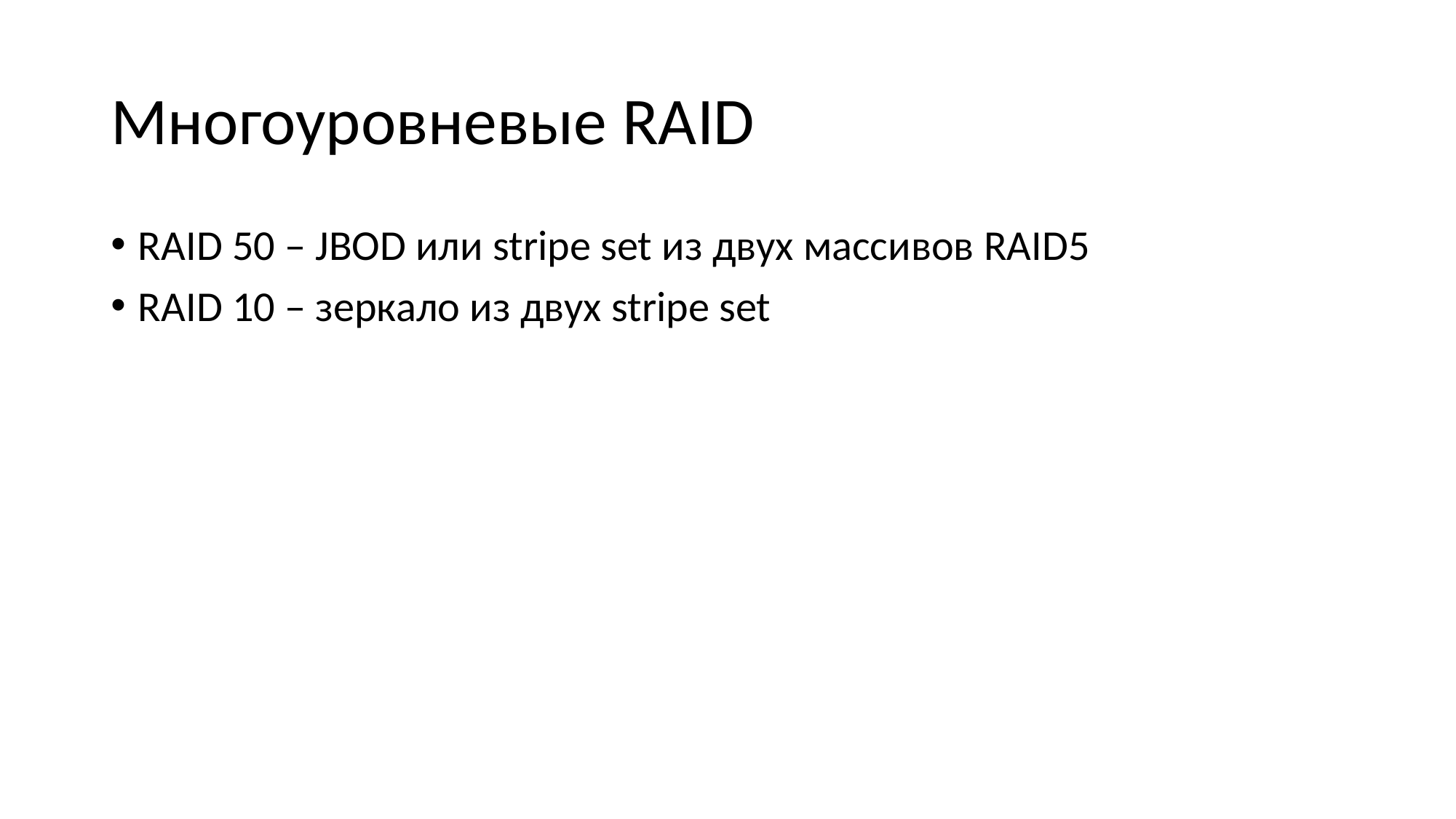

# Многоуровневые RAID
RAID 50 – JBOD или stripe set из двух массивов RAID5
RAID 10 – зеркало из двух stripe set